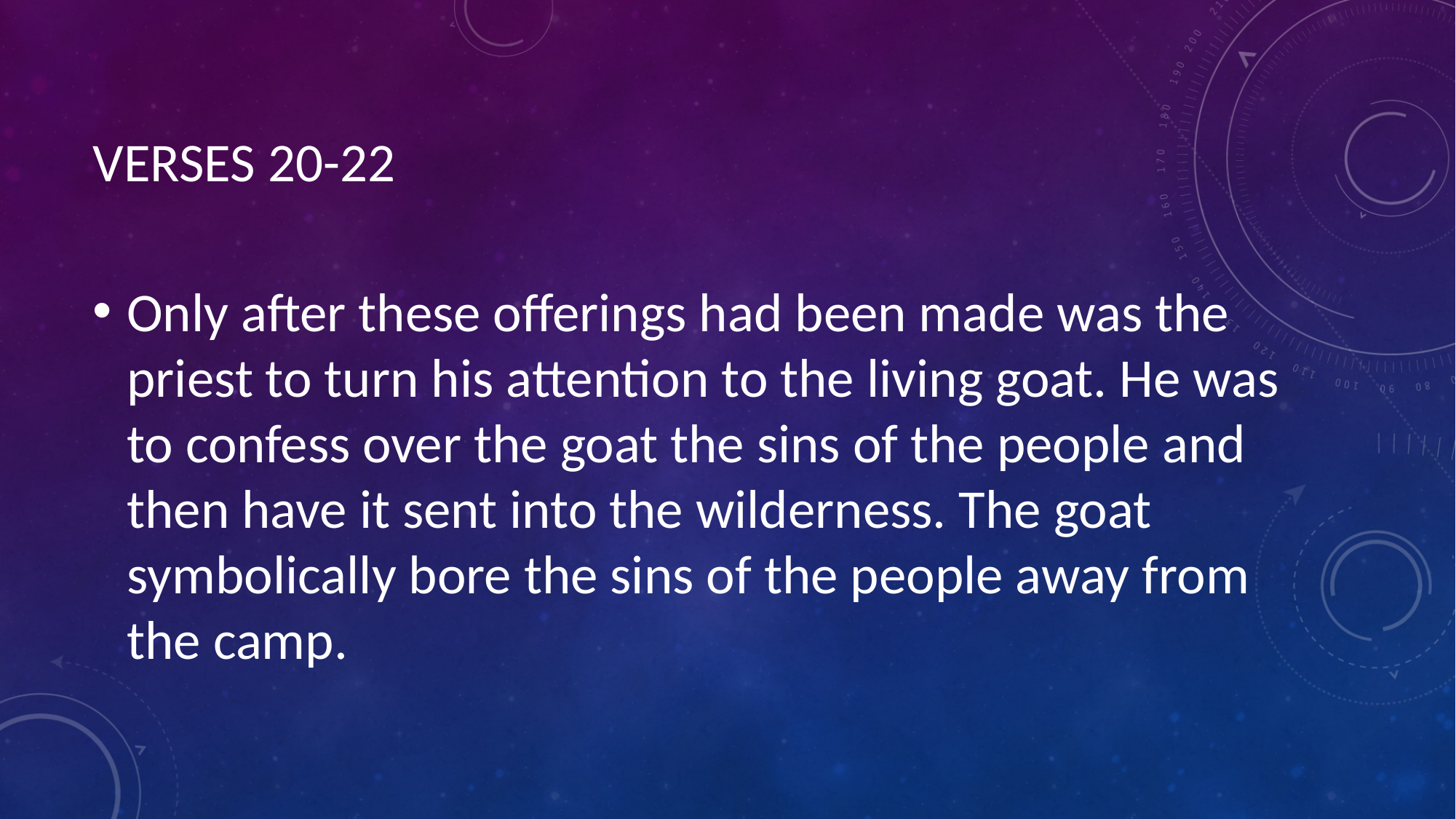

# Verses 20-22
Only after these offerings had been made was the priest to turn his attention to the living goat. He was to confess over the goat the sins of the people and then have it sent into the wilderness. The goat symbolically bore the sins of the people away from the camp.